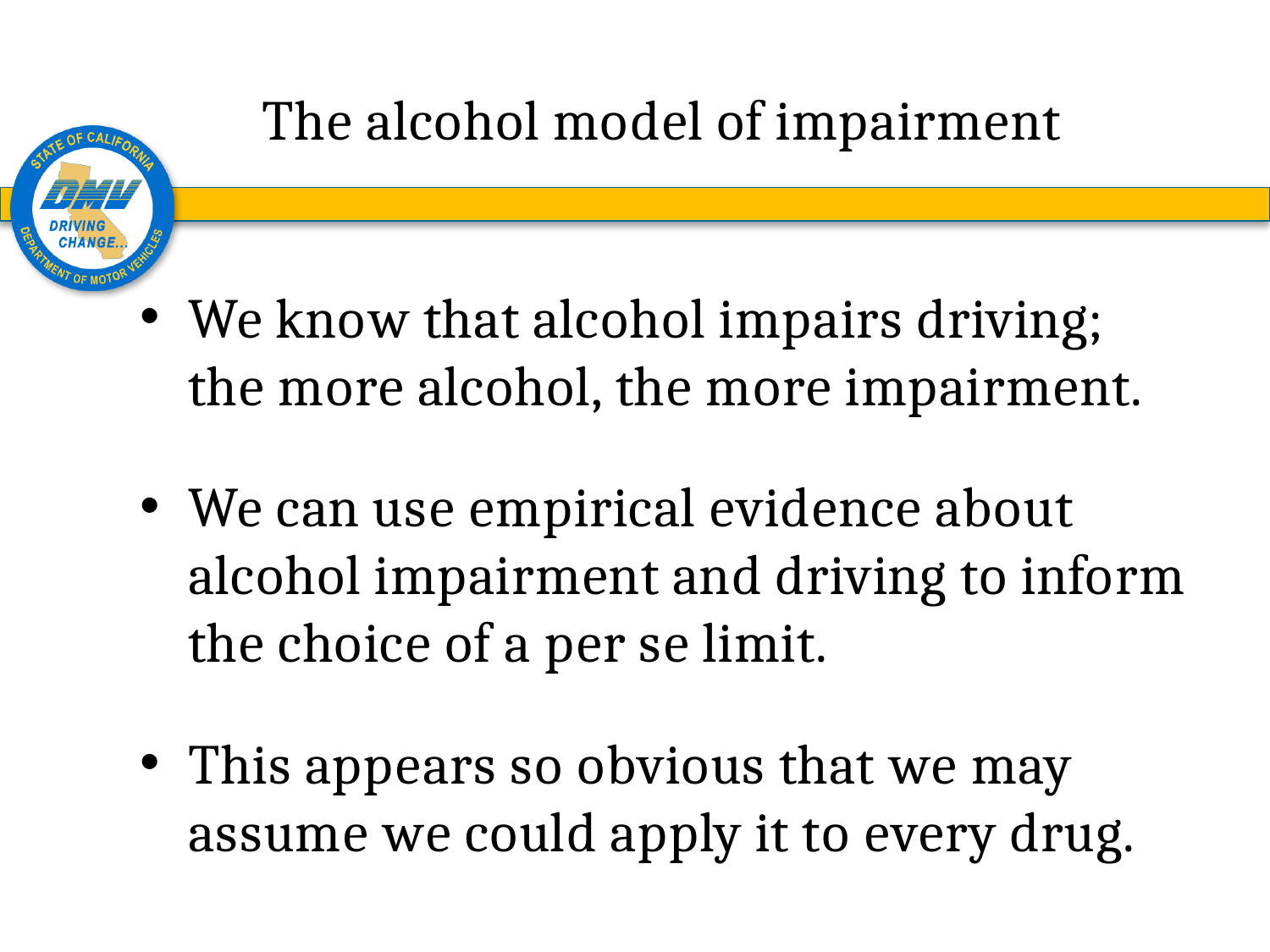

# The alcohol model of impairment
We know that alcohol impairs driving; the more alcohol, the more impairment.
We can use empirical evidence about alcohol impairment and driving to inform the choice of a per se limit.
This appears so obvious that we may assume we could apply it to every drug.